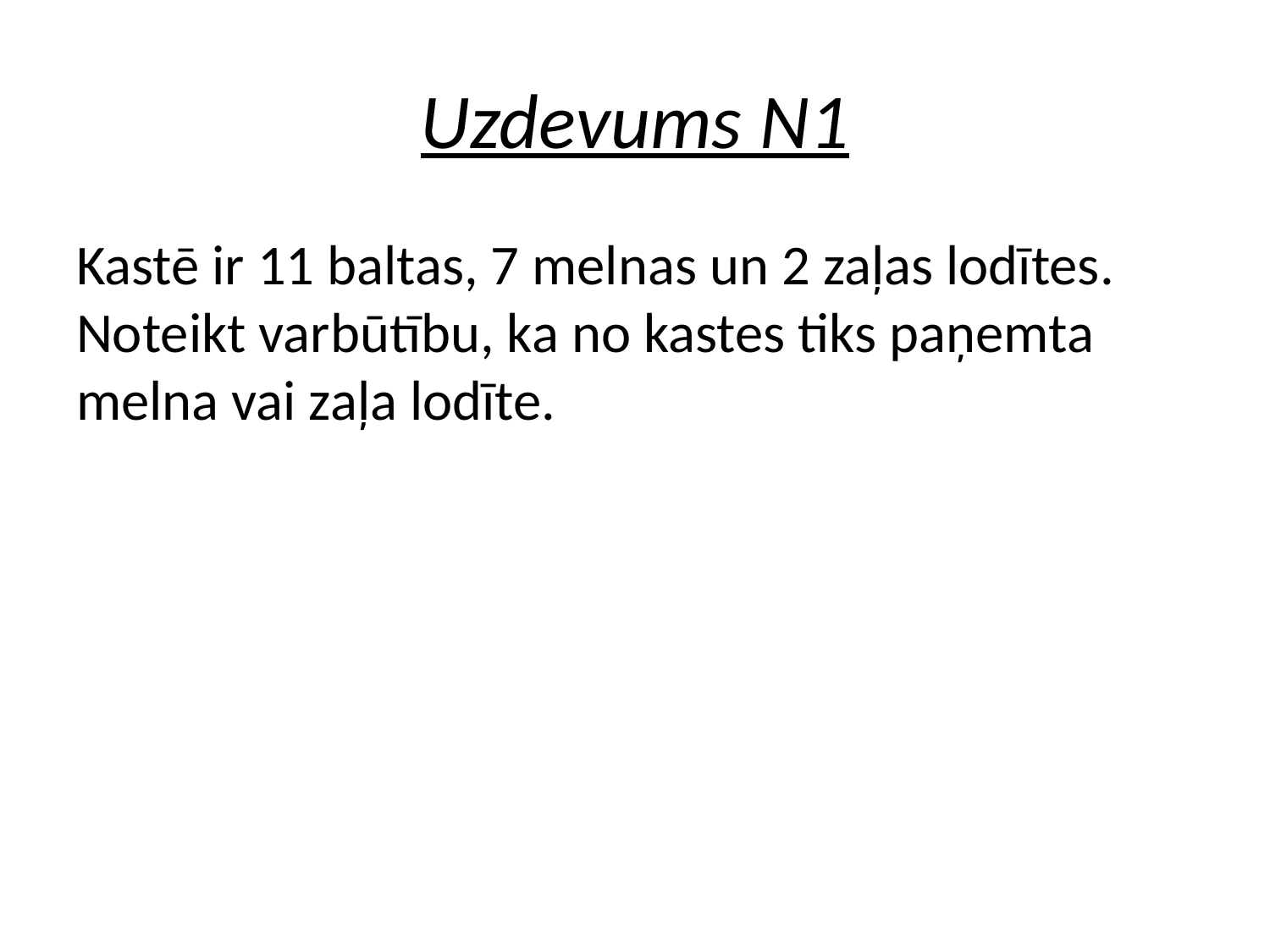

# Uzdevums N1
Kastē ir 11 baltas, 7 melnas un 2 zaļas lodītes. Noteikt varbūtību, ka no kastes tiks paņemta melna vai zaļa lodīte.